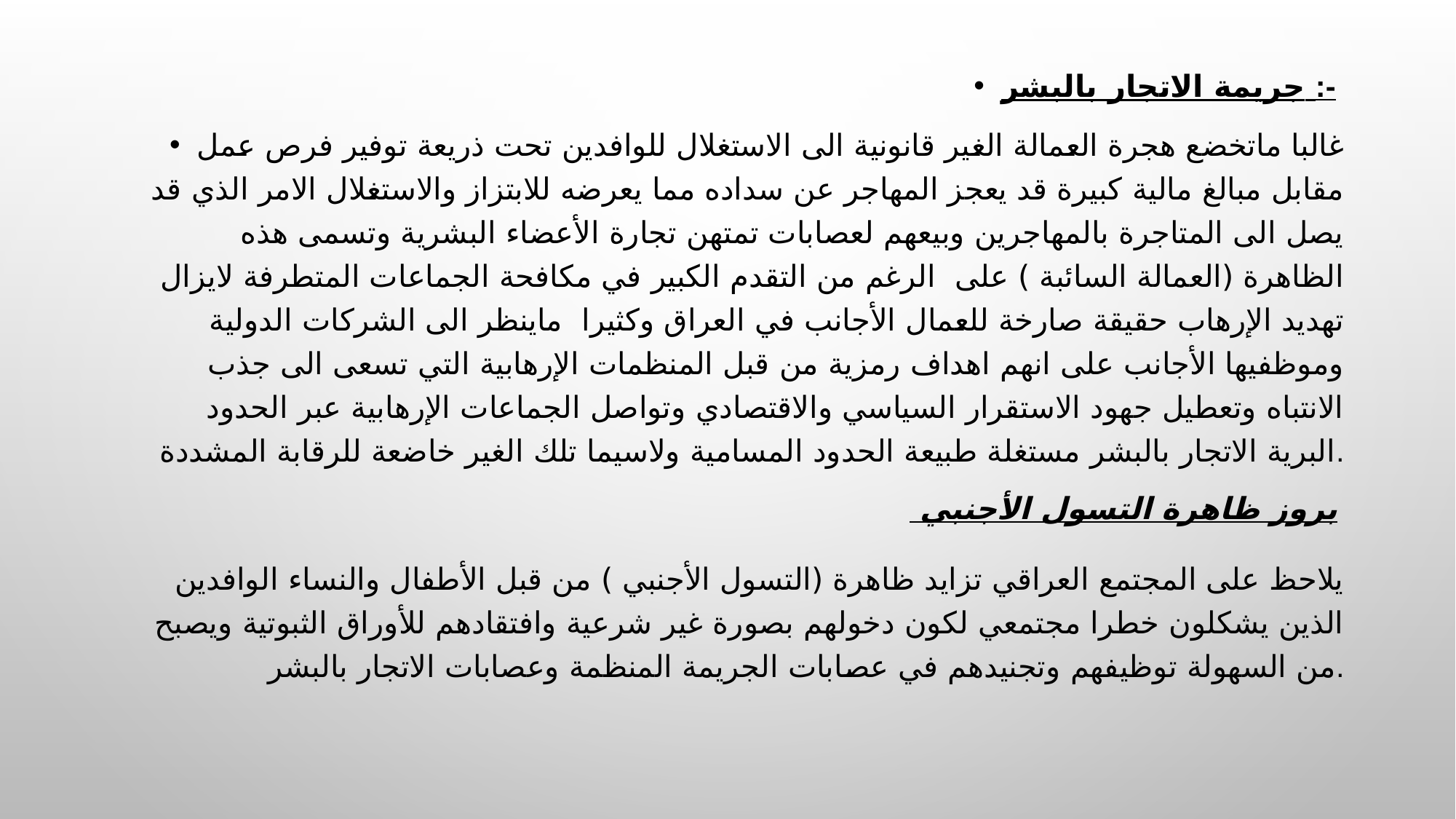

جريمة الاتجار بالبشر :-
غالبا ماتخضع هجرة العمالة الغير قانونية الى الاستغلال للوافدين تحت ذريعة توفير فرص عمل مقابل مبالغ مالية كبيرة قد يعجز المهاجر عن سداده مما يعرضه للابتزاز والاستغلال الامر الذي قد يصل الى المتاجرة بالمهاجرين وبيعهم لعصابات تمتهن تجارة الأعضاء البشرية وتسمى هذه الظاهرة (العمالة السائبة ) على  الرغم من التقدم الكبير في مكافحة الجماعات المتطرفة لايزال تهديد الإرهاب حقيقة صارخة للعمال الأجانب في العراق وكثيرا  ماينظر الى الشركات الدولية وموظفيها الأجانب على انهم اهداف رمزية من قبل المنظمات الإرهابية التي تسعى الى جذب الانتباه وتعطيل جهود الاستقرار السياسي والاقتصادي وتواصل الجماعات الإرهابية عبر الحدود البرية الاتجار بالبشر مستغلة طبيعة الحدود المسامية ولاسيما تلك الغير خاضعة للرقابة المشددة.
بروز ظاهرة التسول الأجنبي
يلاحظ على المجتمع العراقي تزايد ظاهرة (التسول الأجنبي ) من قبل الأطفال والنساء الوافدين الذين يشكلون خطرا مجتمعي لكون دخولهم بصورة غير شرعية وافتقادهم للأوراق الثبوتية ويصبح  من السهولة توظيفهم وتجنيدهم في عصابات الجريمة المنظمة وعصابات الاتجار بالبشر.